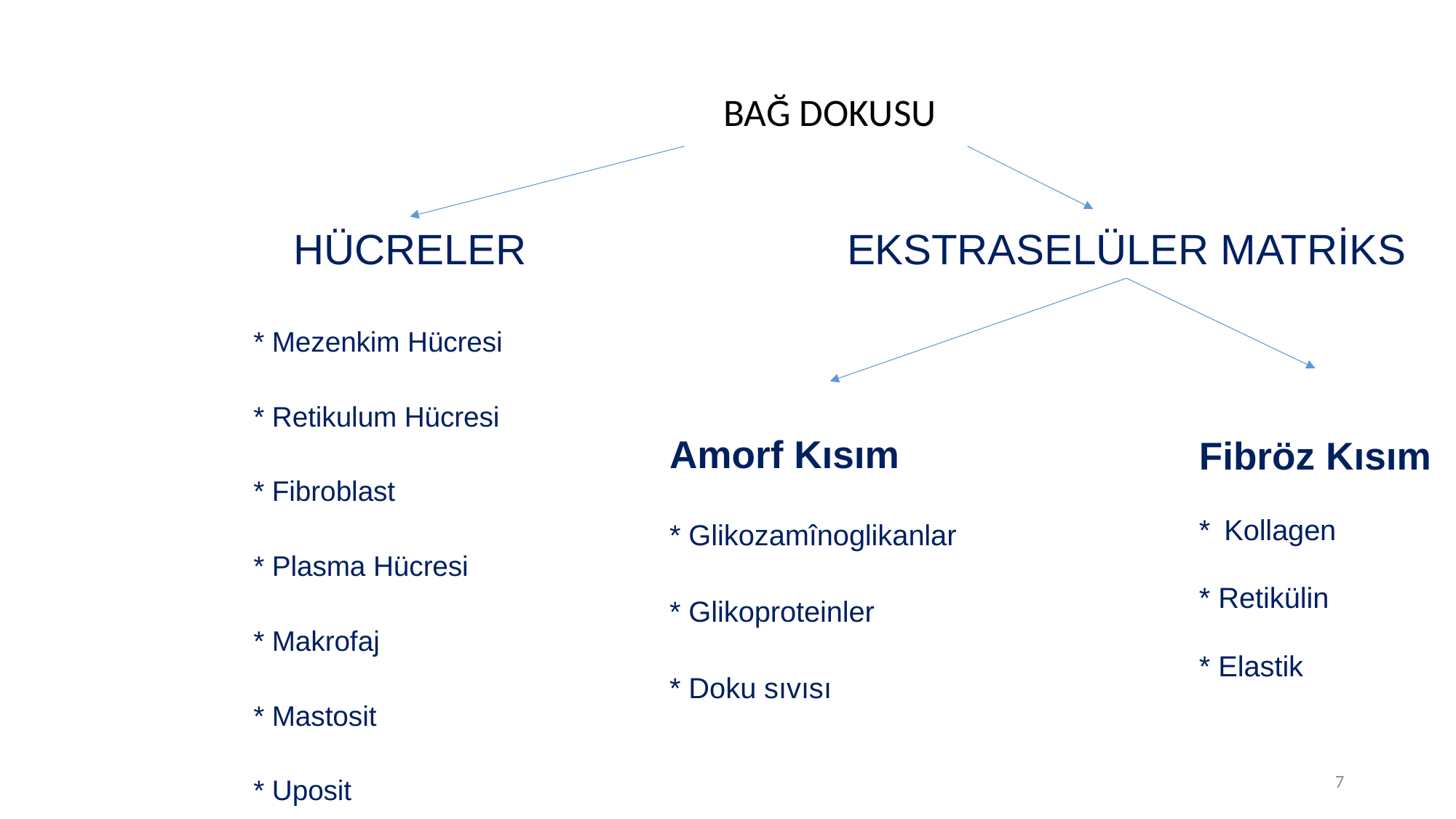

# BAĞ DOKUSU
HÜCRELER
EKSTRASELÜLER MATRİKS
* Mezenkim Hücresi
* Retikulum Hücresi
* Fibroblast
* Plasma Hücresi
* Makrofaj
* Mastosit
* Uposit
* Melonosit
* Kan Hücreleri
* Lenfosit, Monosit, Nötrofil
Amorf Kısım
* Glikozamînoglikanlar
* Glikoproteinler
* Doku sıvısı
Fibröz Kısım
* Kollagen
* Retikülin
* Elastik

7